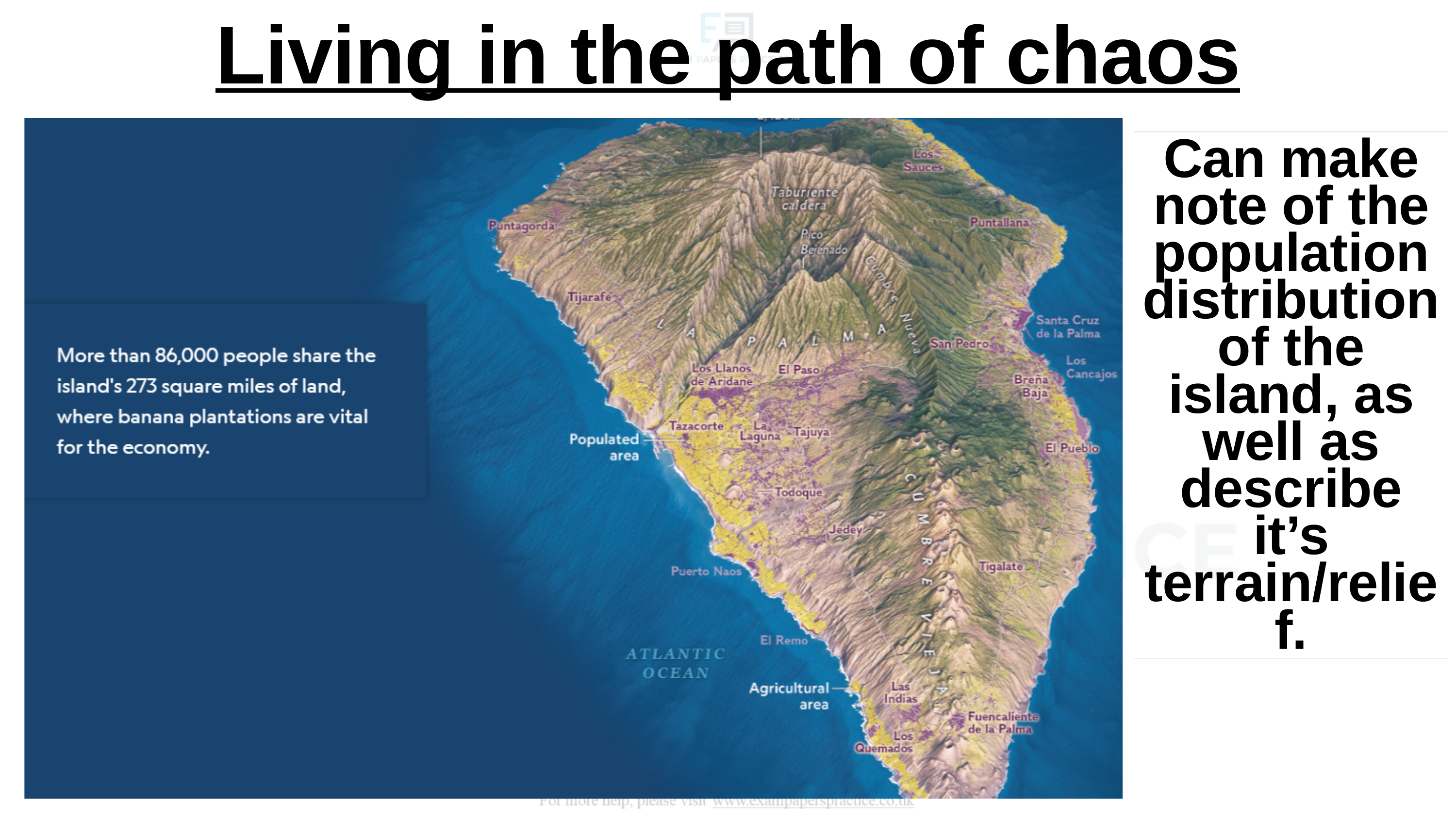

Living in the path of chaos

Can make note of the population distribution of the island, as well as describe it’s terrain/relief.